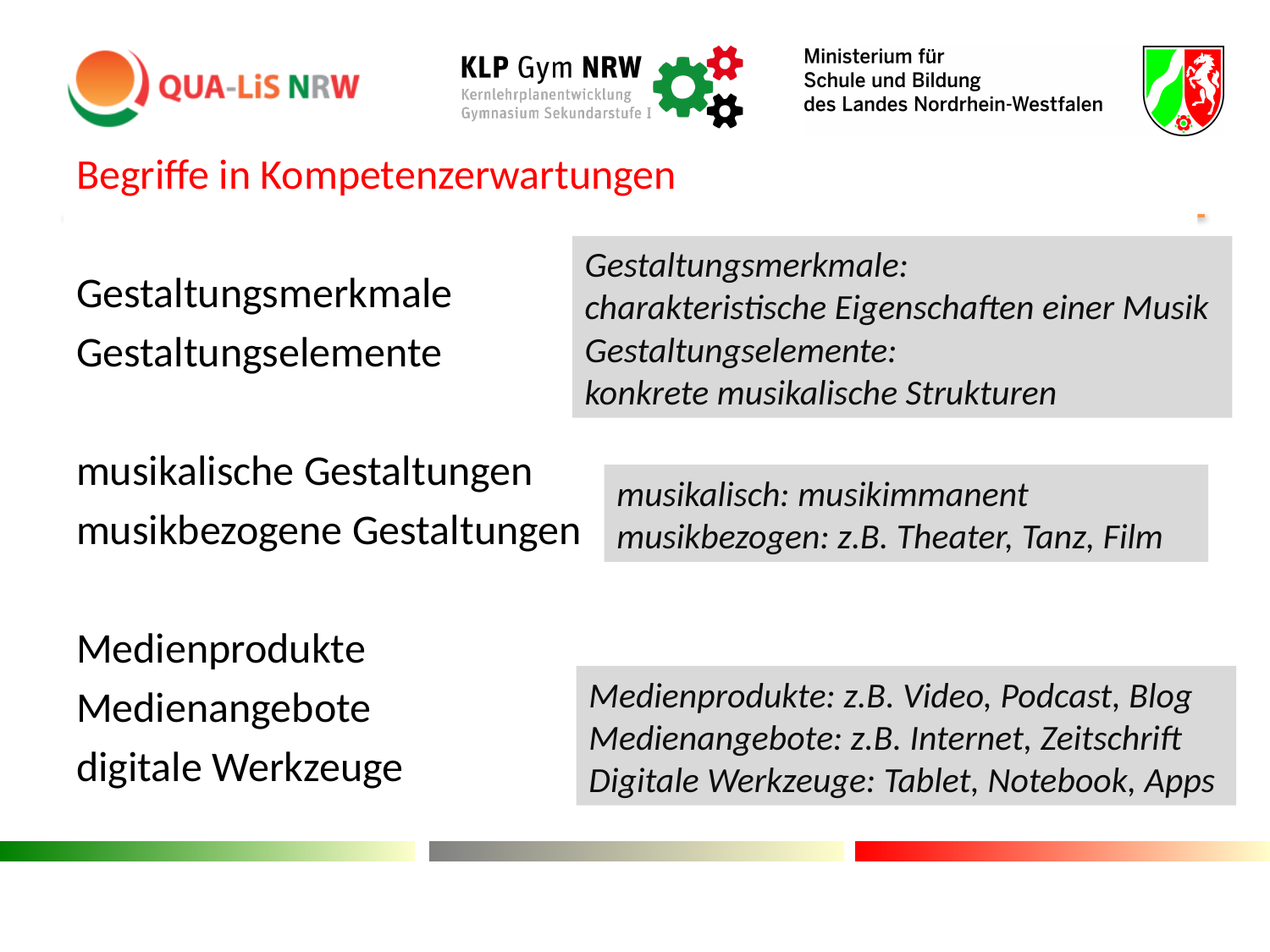

Begriffe in Kompetenzerwartungen

Gestaltungsmerkmale
Gestaltungselemente

musikalische Gestaltungen
musikbezogene Gestaltungen

Medienprodukte
Medienangebote
digitale Werkzeuge

#
Gestaltungsmerkmale:
charakteristische Eigenschaften einer Musik
Gestaltungselemente:
konkrete musikalische Strukturen
musikalisch: musikimmanent
musikbezogen: z.B. Theater, Tanz, Film
Medienprodukte: z.B. Video, Podcast, Blog
Medienangebote: z.B. Internet, Zeitschrift
Digitale Werkzeuge: Tablet, Notebook, Apps